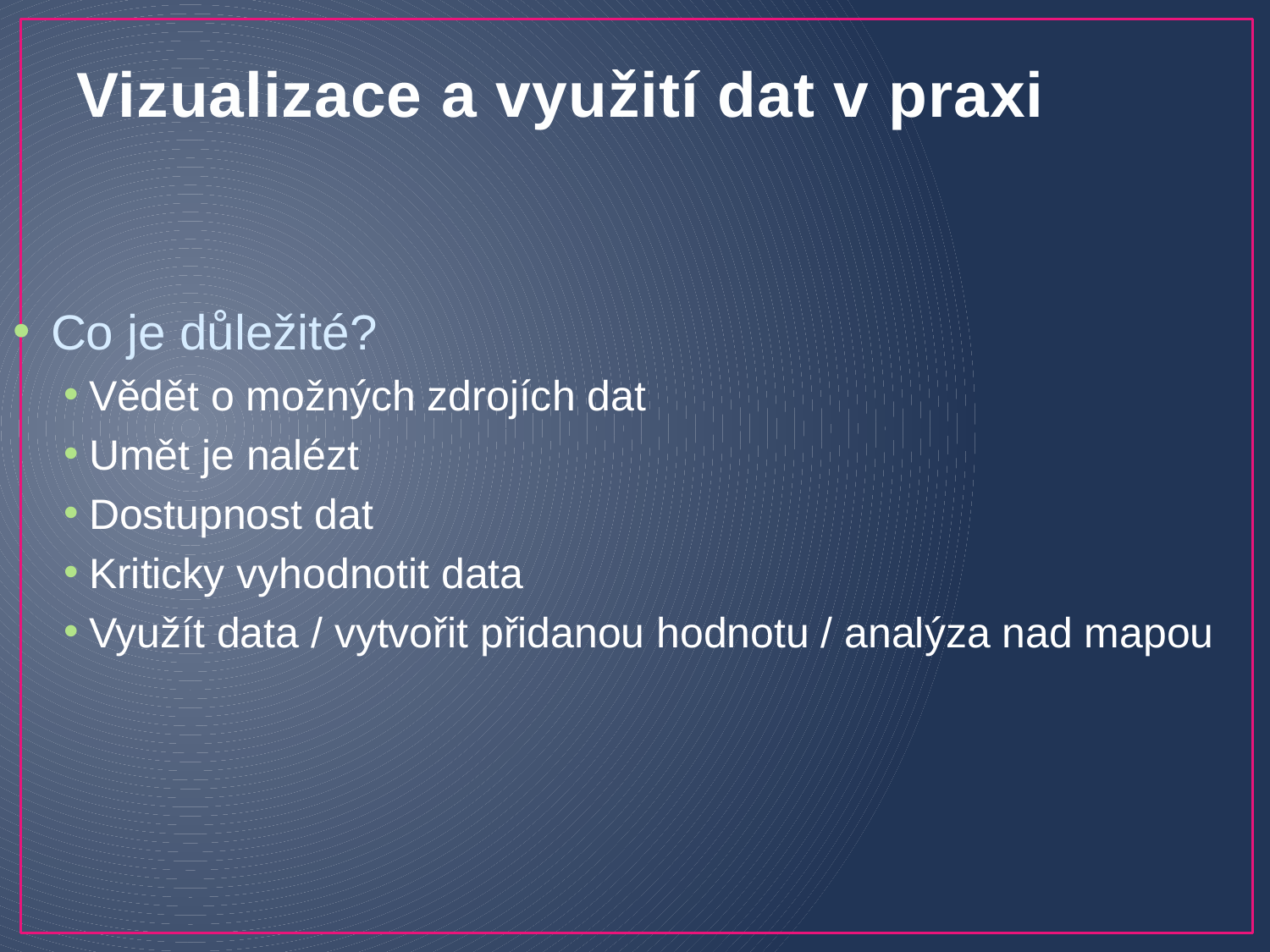

# Vizualizace a využití dat v praxi

Co je důležité?
Vědět o možných zdrojích dat
Umět je nalézt
Dostupnost dat
Kriticky vyhodnotit data
Využít data / vytvořit přidanou hodnotu / analýza nad mapou